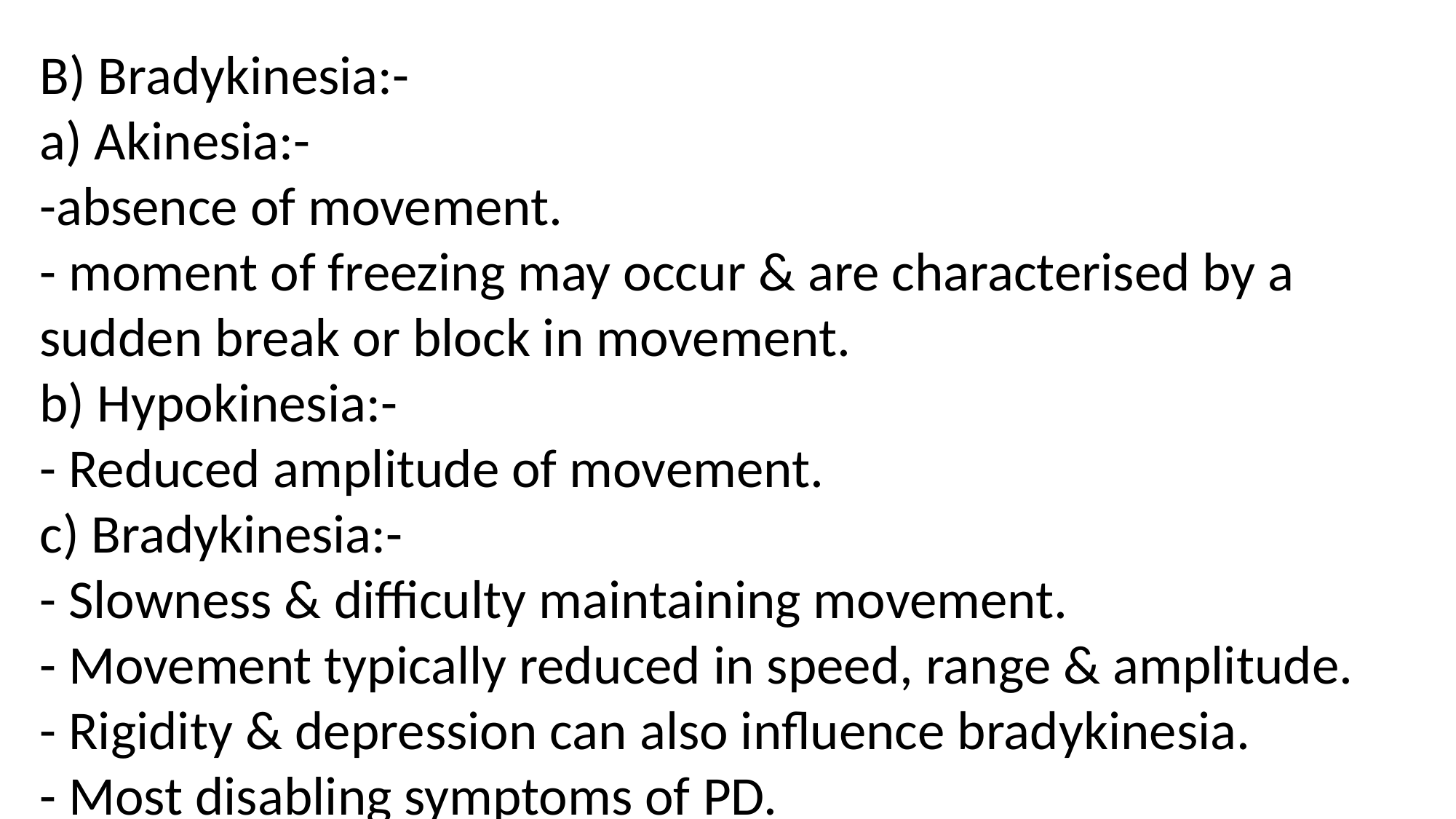

B) Bradykinesia:-
a) Akinesia:-
-absence of movement.
- moment of freezing may occur & are characterised by a sudden break or block in movement.
b) Hypokinesia:-
- Reduced amplitude of movement.
c) Bradykinesia:-
- Slowness & difficulty maintaining movement.
- Movement typically reduced in speed, range & amplitude.
- Rigidity & depression can also influence bradykinesia.
- Most disabling symptoms of PD.